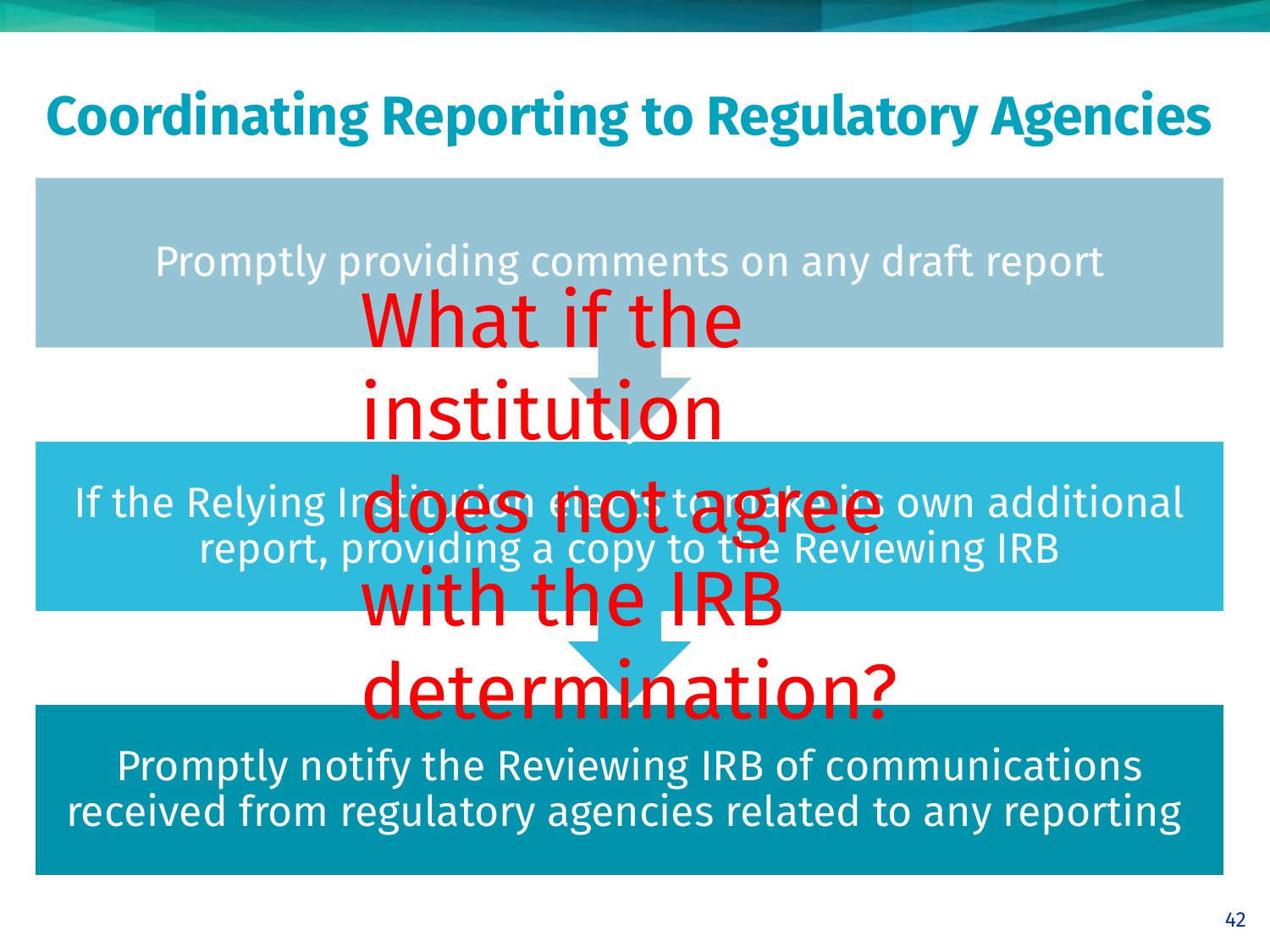

# Coordinating Reporting to Regulatory Agencies
Promptly notify the Reviewing IRB of communications received from regulatory agencies related to any reporting
If the Relying Institution elects to make its own additional report, providing a copy to the Reviewing IRB
Promptly providing comments on any draft report
What if the institution does not agree with the IRB determination?
42